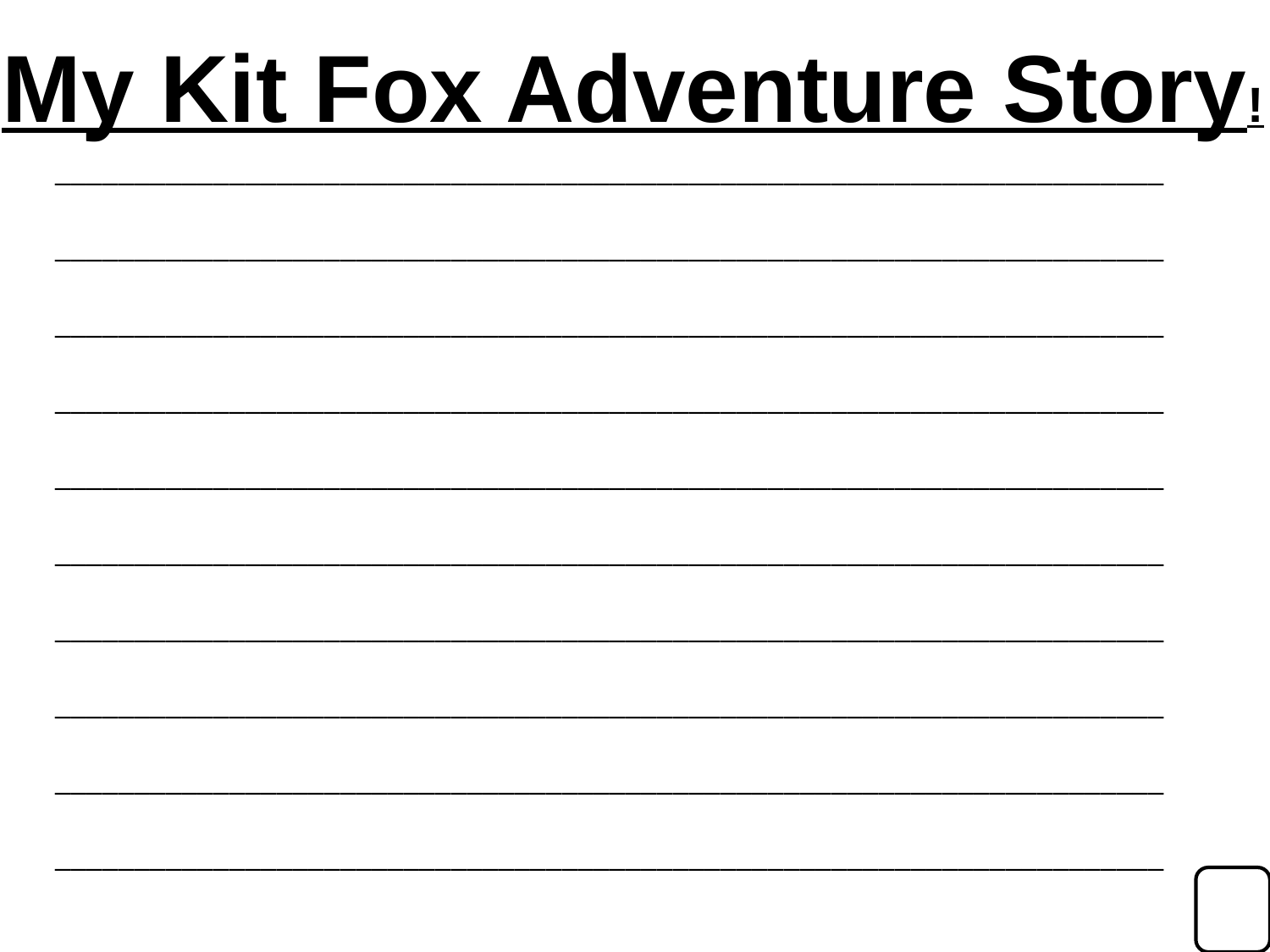

My Kit Fox Adventure Story!

______________________________________________________________________

______________________________________________________________________

______________________________________________________________________

______________________________________________________________________

______________________________________________________________________

______________________________________________________________________

______________________________________________________________________

______________________________________________________________________

______________________________________________________________________

______________________________________________________________________